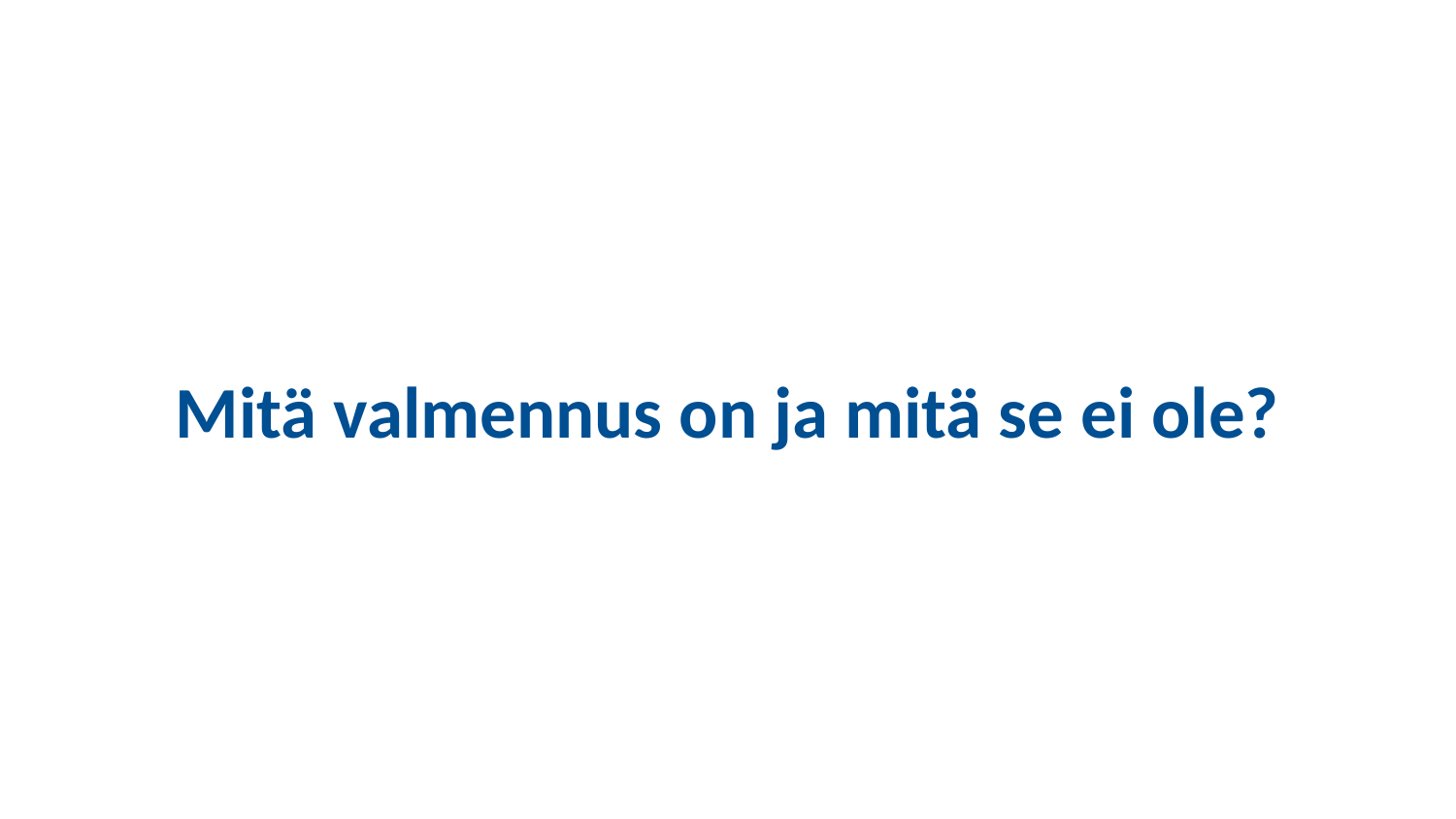

# Mitä valmennus on ja mitä se ei ole?